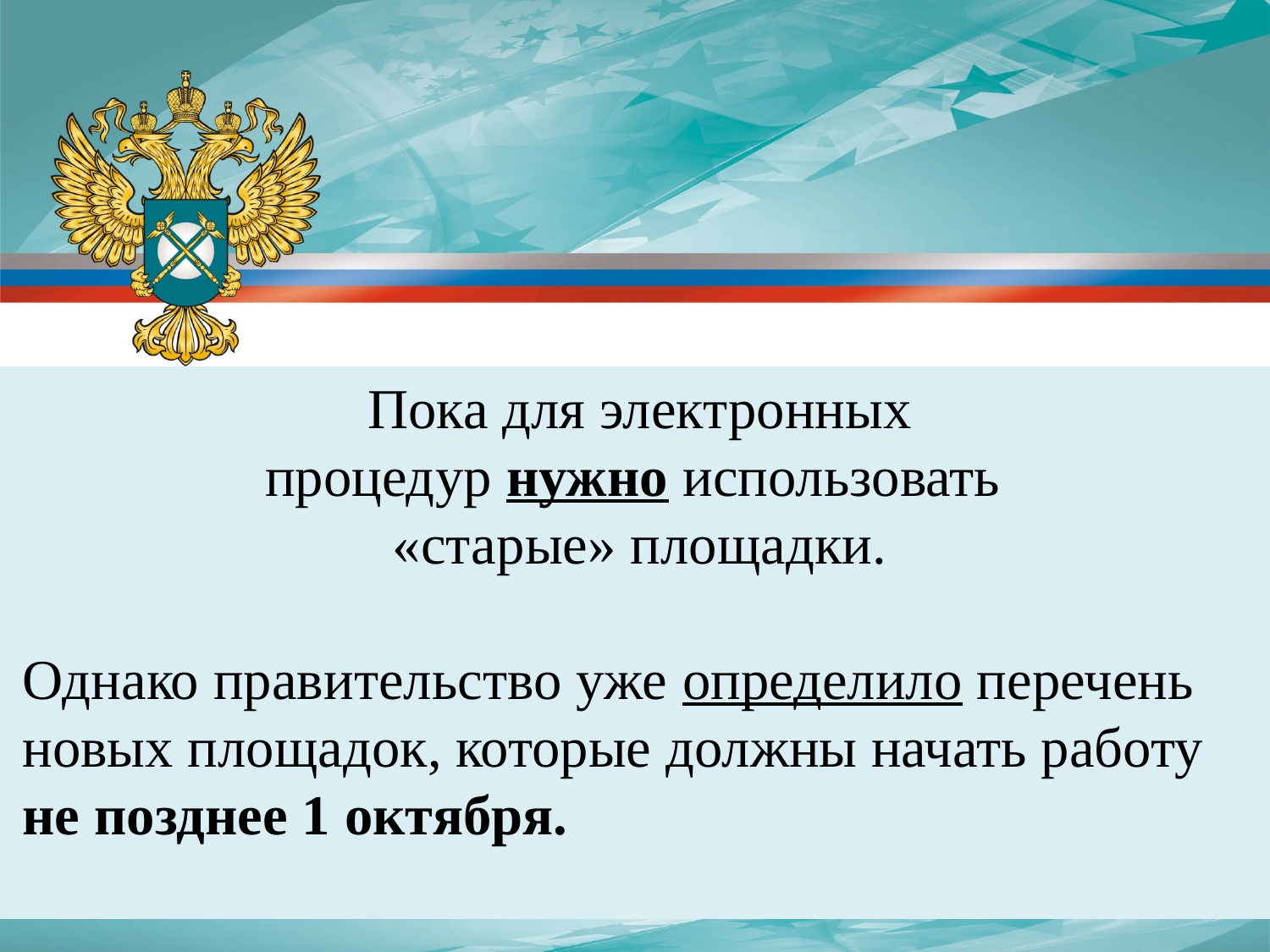

Пока для электронных
процедур нужно использовать
«старые» площадки.

Однако правительство уже определило перечень новых площадок, которые должны начать работу не позднее 1 октября.